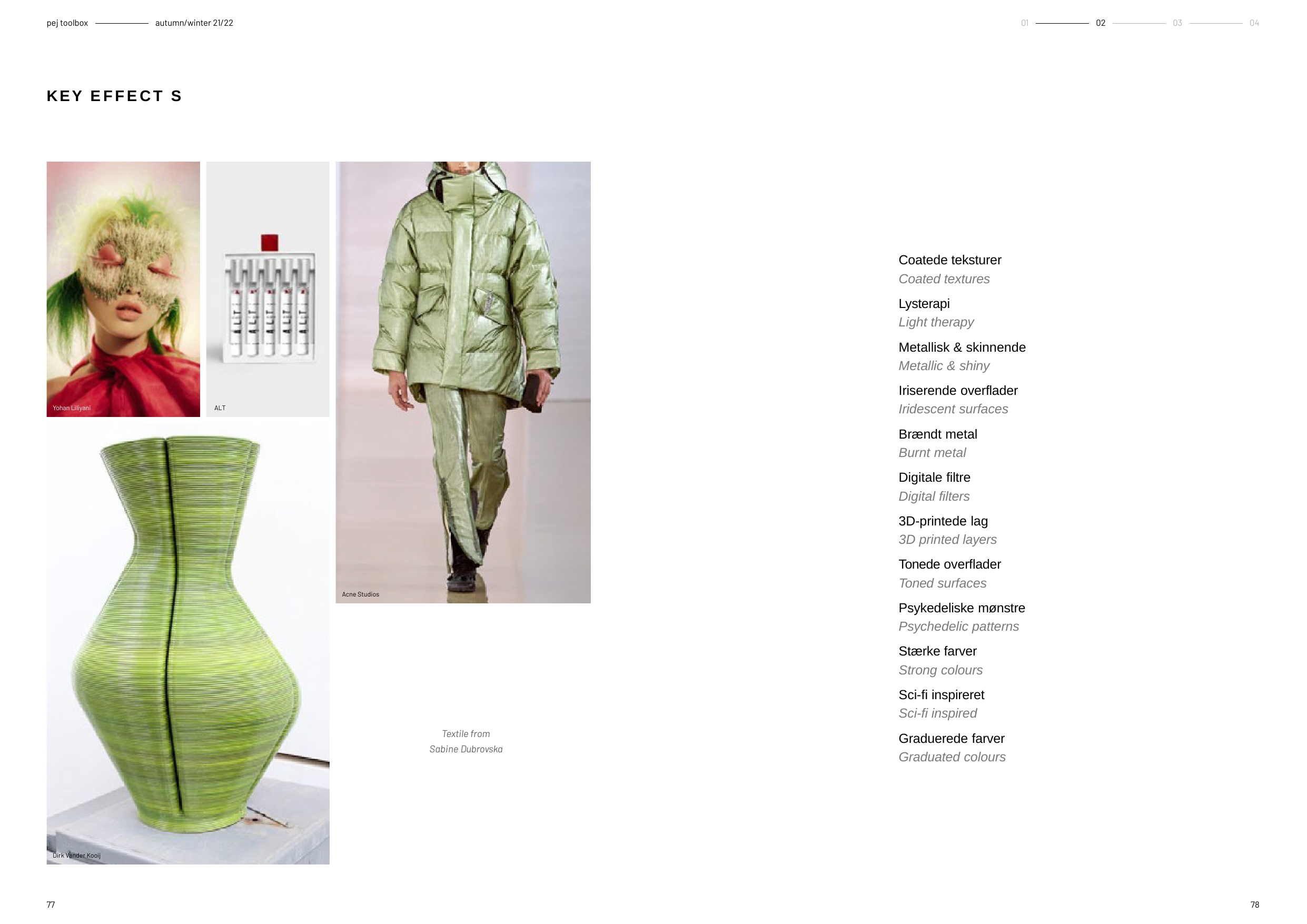

pej toolbox
autumn/winter 21/22
01
02
03
04

KEY EFFECT S

Coatede teksturer
Coated textures
Lysterapi
Light therapy
Metallisk & skinnende
Metallic & shiny
Iriserende overflader
Iridescent surfaces
Brændt metal
Burnt metal
Digitale filtre
Digital filters
3D-printede lag
3D printed layers
Tonede overflader
Toned surfaces
Psykedeliske mønstre
Psychedelic patterns
Stærke farver
Strong colours
Sci-fi inspireret
Sci-fi inspired
Graduerede farver
Graduated colours
Yohan Liliyani
ALT

Acne Studios
Textile from  Sabine Dubrovska
Dirk Vander Kooij
77
78